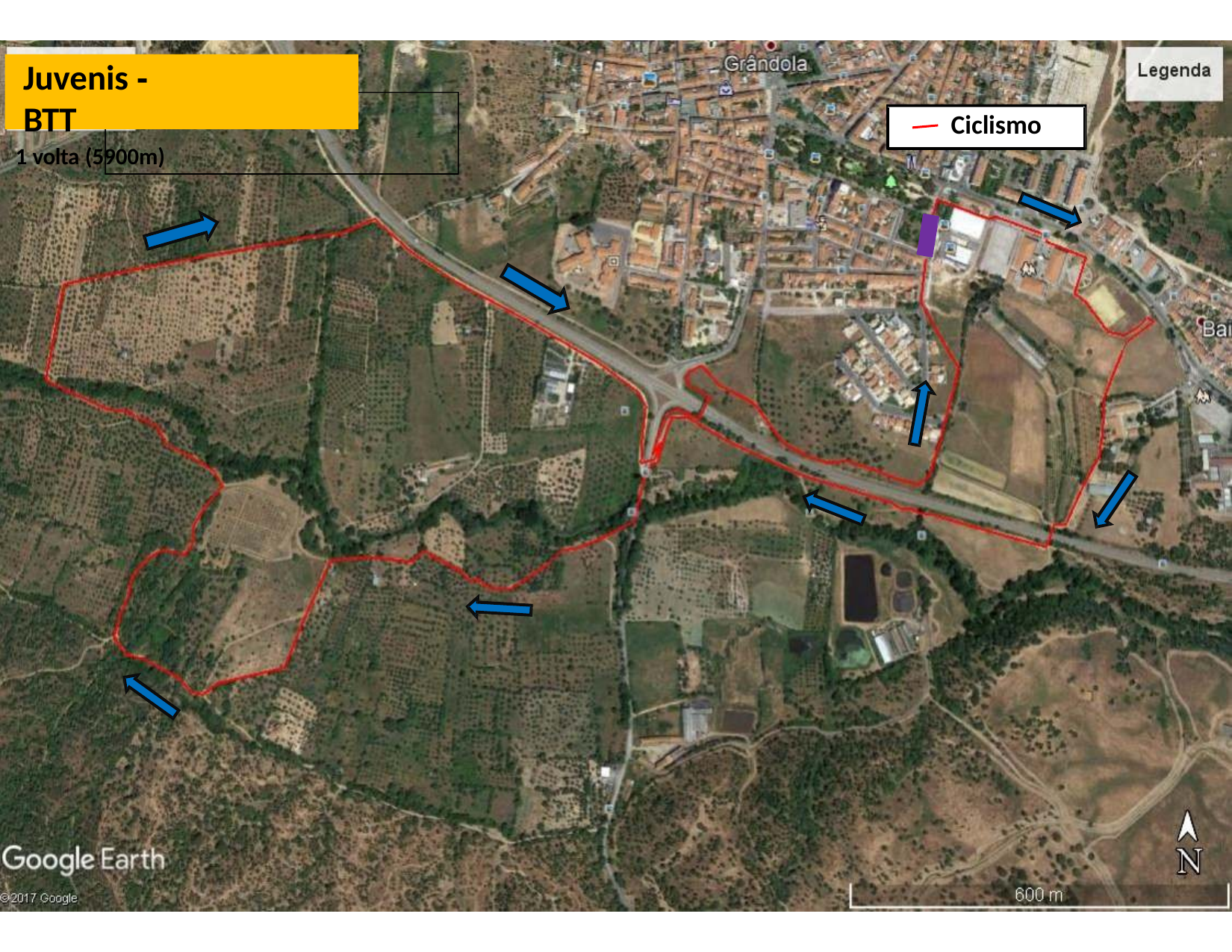

# Juvenis ‐ BTT
1 volta (5900m)

Ciclismo